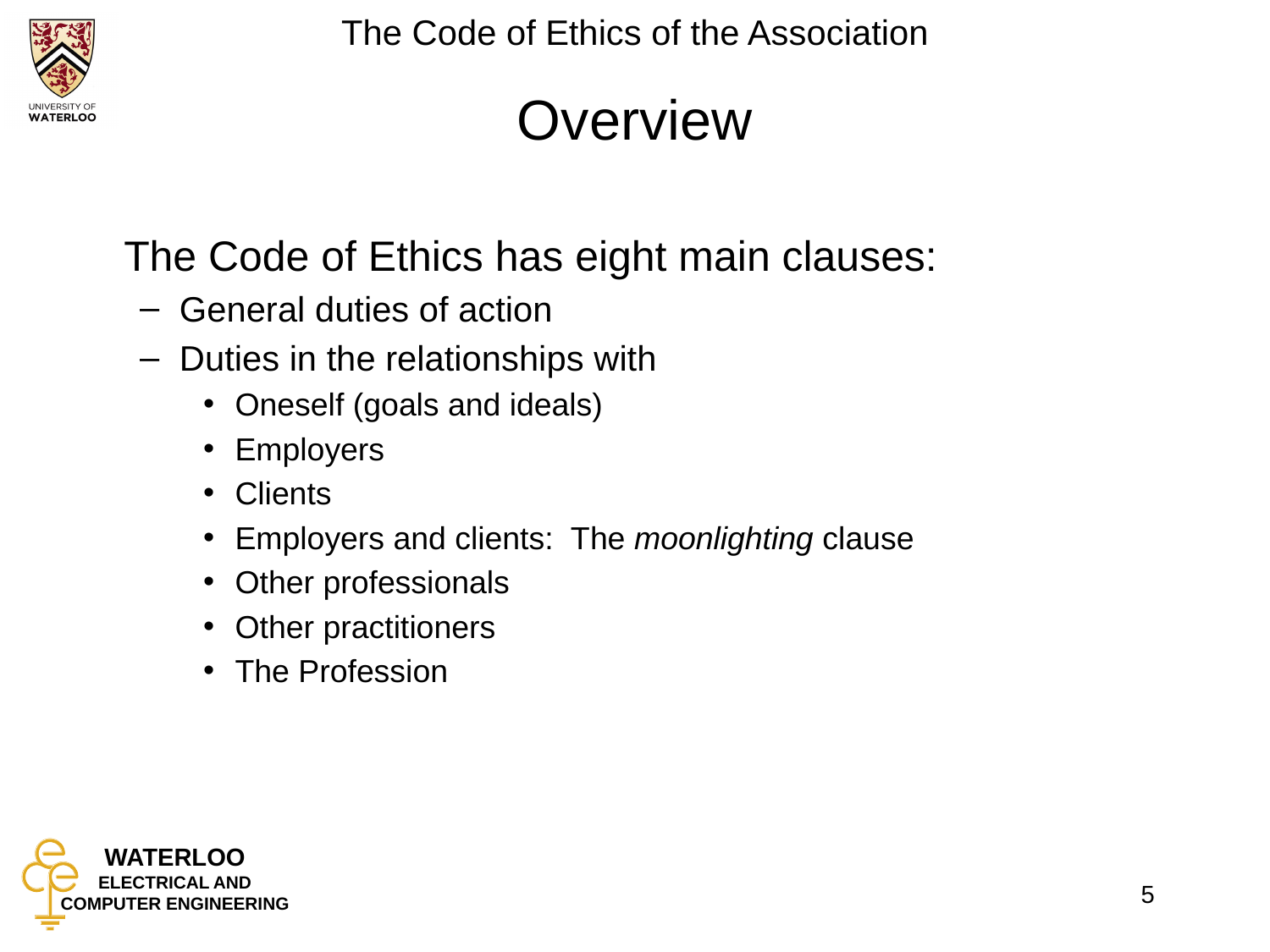

# Overview
	The Code of Ethics has eight main clauses:
General duties of action
Duties in the relationships with
Oneself (goals and ideals)
Employers
Clients
Employers and clients:  The moonlighting clause
Other professionals
Other practitioners
The Profession